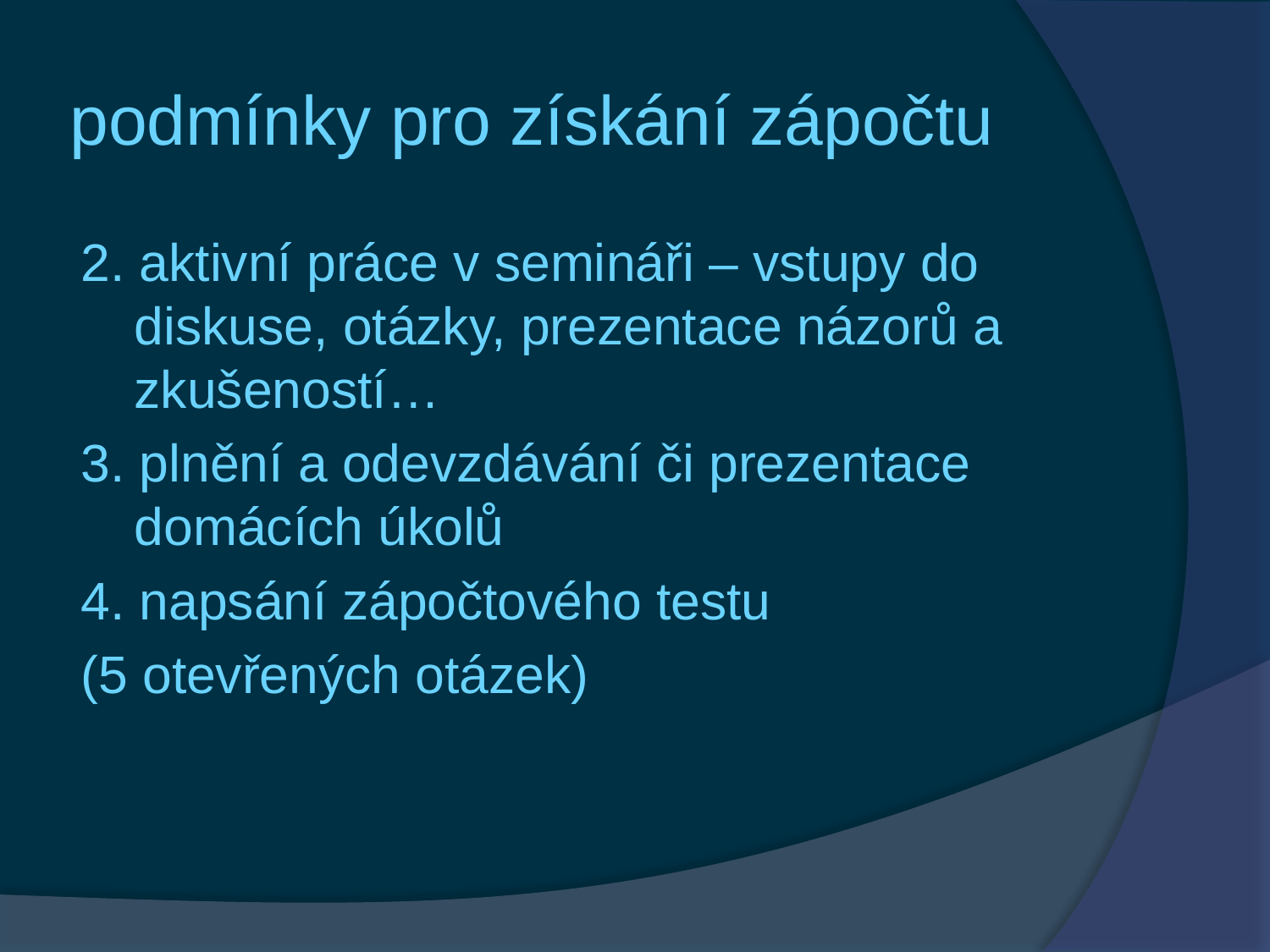

# podmínky pro získání zápočtu
2. aktivní práce v semináři – vstupy do diskuse, otázky, prezentace názorů a zkušeností…
3. plnění a odevzdávání či prezentace domácích úkolů
4. napsání zápočtového testu
(5 otevřených otázek)